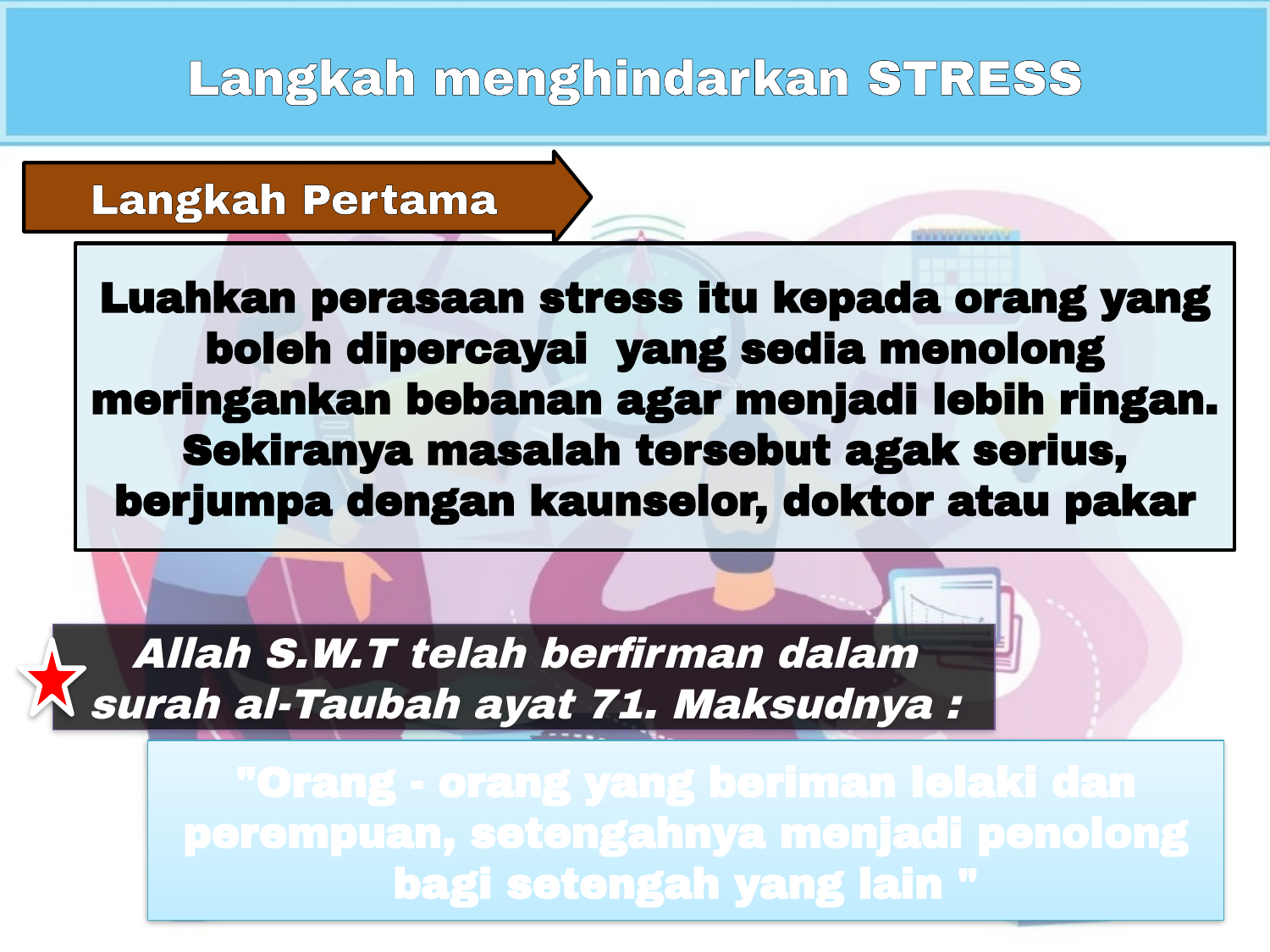

Langkah menghindarkan STRESS
Langkah Pertama
Luahkan perasaan stress itu kepada orang yang boleh dipercayai  yang sedia menolong meringankan bebanan agar menjadi lebih ringan. Sekiranya masalah tersebut agak serius, berjumpa dengan kaunselor, doktor atau pakar
Allah S.W.T telah berfirman dalam surah al-Taubah ayat 71. Maksudnya :

"Orang - orang yang beriman lelaki dan perempuan, setengahnya menjadi penolong bagi setengah yang lain "